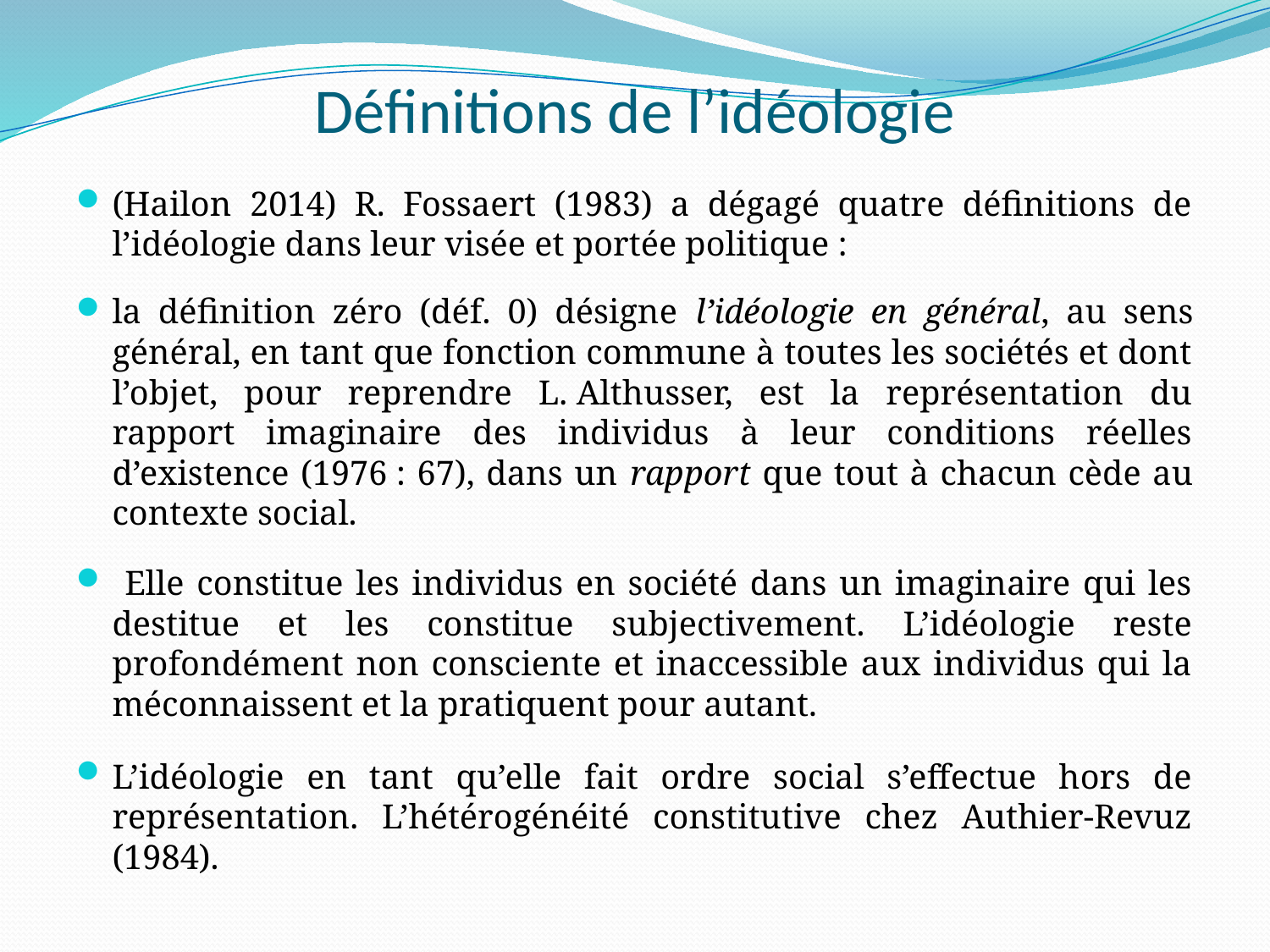

# Définitions de l’idéologie
(Hailon 2014) R. Fossaert (1983) a dégagé quatre définitions de l’idéologie dans leur visée et portée politique :

la définition zéro (déf. 0) désigne l’idéologie en général, au sens général, en tant que fonction commune à toutes les sociétés et dont l’objet, pour reprendre L. Althusser, est la représentation du rapport imaginaire des individus à leur conditions réelles d’existence (1976 : 67), dans un rapport que tout à chacun cède au contexte social.

 Elle constitue les individus en société dans un imaginaire qui les destitue et les constitue subjectivement. L’idéologie reste profondément non consciente et inaccessible aux individus qui la méconnaissent et la pratiquent pour autant.

L’idéologie en tant qu’elle fait ordre social s’effectue hors de représentation. L’hétérogénéité constitutive chez Authier-Revuz (1984).